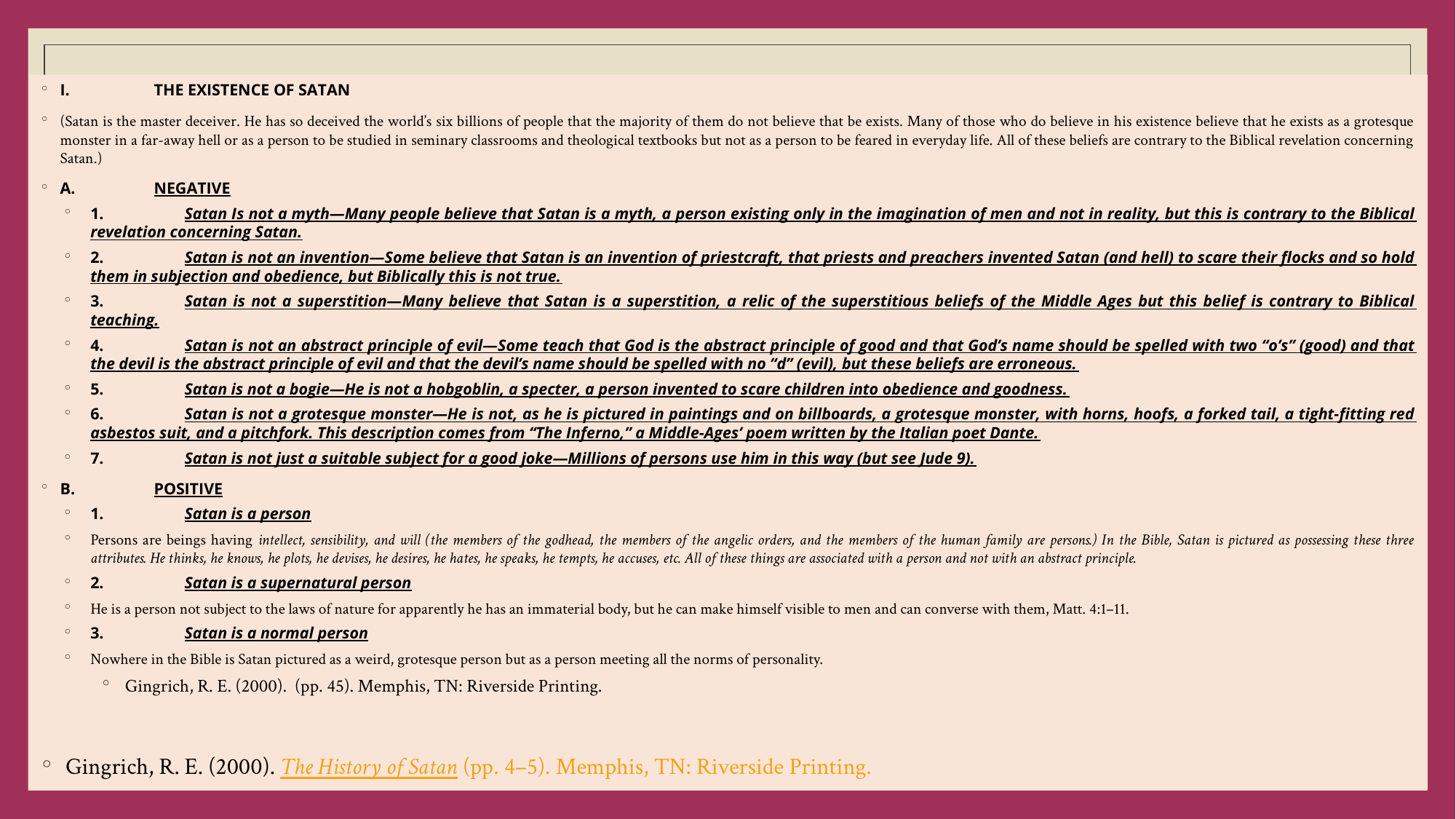

#
I.	THE EXISTENCE OF SATAN
(Satan is the master deceiver. He has so deceived the world’s six billions of people that the majority of them do not believe that be exists. Many of those who do believe in his existence believe that he exists as a grotesque monster in a far-away hell or as a person to be studied in seminary classrooms and theological textbooks but not as a person to be feared in everyday life. All of these beliefs are contrary to the Biblical revelation concerning Satan.)
A.	NEGATIVE
1.	Satan Is not a myth—Many people believe that Satan is a myth, a person existing only in the imagination of men and not in reality, but this is contrary to the Biblical revelation concerning Satan.
2.	Satan is not an invention—Some believe that Satan is an invention of priestcraft, that priests and preachers invented Satan (and hell) to scare their flocks and so hold them in subjection and obedience, but Biblically this is not true.
3.	Satan is not a superstition—Many believe that Satan is a superstition, a relic of the superstitious beliefs of the Middle Ages but this belief is contrary to Biblical teaching.
4.	Satan is not an abstract principle of evil—Some teach that God is the abstract principle of good and that God’s name should be spelled with two “o’s” (good) and that the devil is the abstract principle of evil and that the devil’s name should be spelled with no “d” (evil), but these beliefs are erroneous.
5.	Satan is not a bogie—He is not a hobgoblin, a specter, a person invented to scare children into obedience and goodness.
6.	Satan is not a grotesque monster—He is not, as he is pictured in paintings and on billboards, a grotesque monster, with horns, hoofs, a forked tail, a tight-fitting red asbestos suit, and a pitchfork. This description comes from “The Inferno,” a Middle-Ages’ poem written by the Italian poet Dante.
7.	Satan is not just a suitable subject for a good joke—Millions of persons use him in this way (but see Jude 9).
B.	POSITIVE
1.	Satan is a person
Persons are beings having intellect, sensibility, and will (the members of the godhead, the members of the angelic orders, and the members of the human family are persons.) In the Bible, Satan is pictured as possessing these three attributes. He thinks, he knows, he plots, he devises, he desires, he hates, he speaks, he tempts, he accuses, etc. All of these things are associated with a person and not with an abstract principle.
2.	Satan is a supernatural person
He is a person not subject to the laws of nature for apparently he has an immaterial body, but he can make himself visible to men and can converse with them, Matt. 4:1–11.
3.	Satan is a normal person
Nowhere in the Bible is Satan pictured as a weird, grotesque person but as a person meeting all the norms of personality.
 Gingrich, R. E. (2000).  (pp. 45). Memphis, TN: Riverside Printing.

 Gingrich, R. E. (2000). The History of Satan (pp. 4–5). Memphis, TN: Riverside Printing.